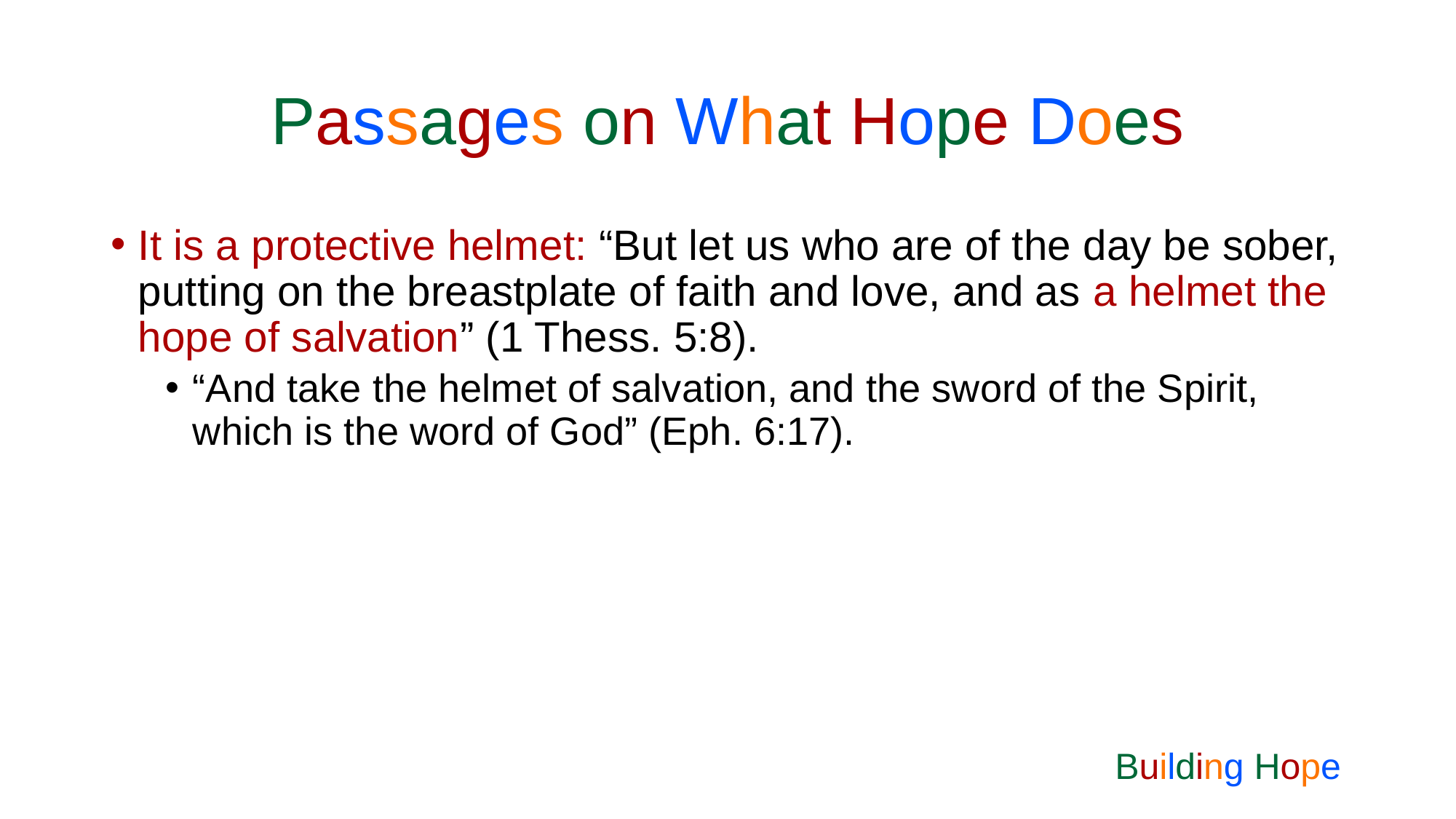

# Passages on What Hope Does
It is a protective helmet: “But let us who are of the day be sober, putting on the breastplate of faith and love, and as a helmet the hope of salvation” (1 Thess. 5:8).
“And take the helmet of salvation, and the sword of the Spirit, which is the word of God” (Eph. 6:17).
Building Hope